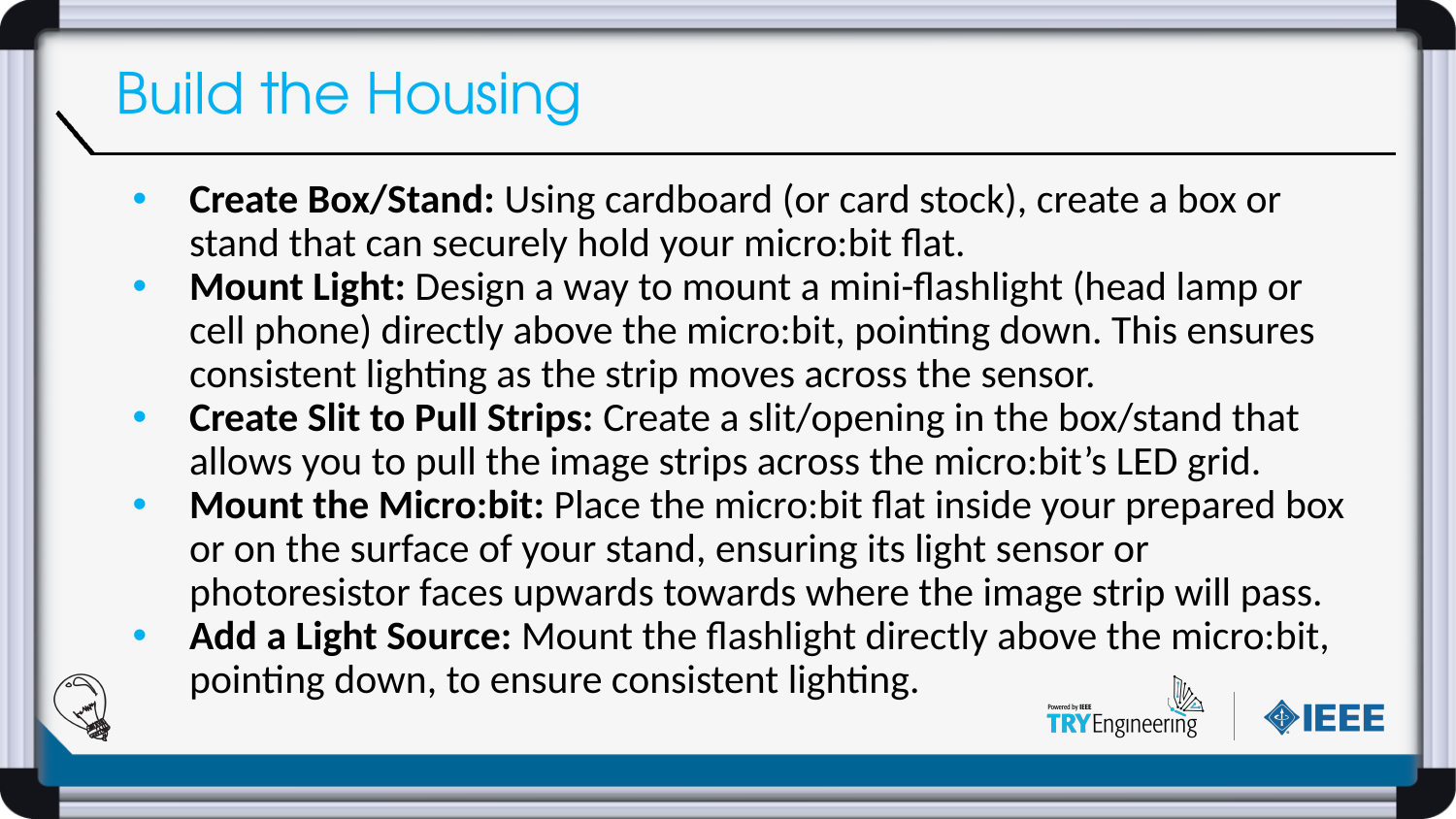

# Build the Housing
Create Box/Stand: Using cardboard (or card stock), create a box or stand that can securely hold your micro:bit flat.
Mount Light: Design a way to mount a mini-flashlight (head lamp or cell phone) directly above the micro:bit, pointing down. This ensures consistent lighting as the strip moves across the sensor.
Create Slit to Pull Strips: Create a slit/opening in the box/stand that allows you to pull the image strips across the micro:bit’s LED grid.
Mount the Micro:bit: Place the micro:bit flat inside your prepared box or on the surface of your stand, ensuring its light sensor or photoresistor faces upwards towards where the image strip will pass.
Add a Light Source: Mount the flashlight directly above the micro:bit, pointing down, to ensure consistent lighting.